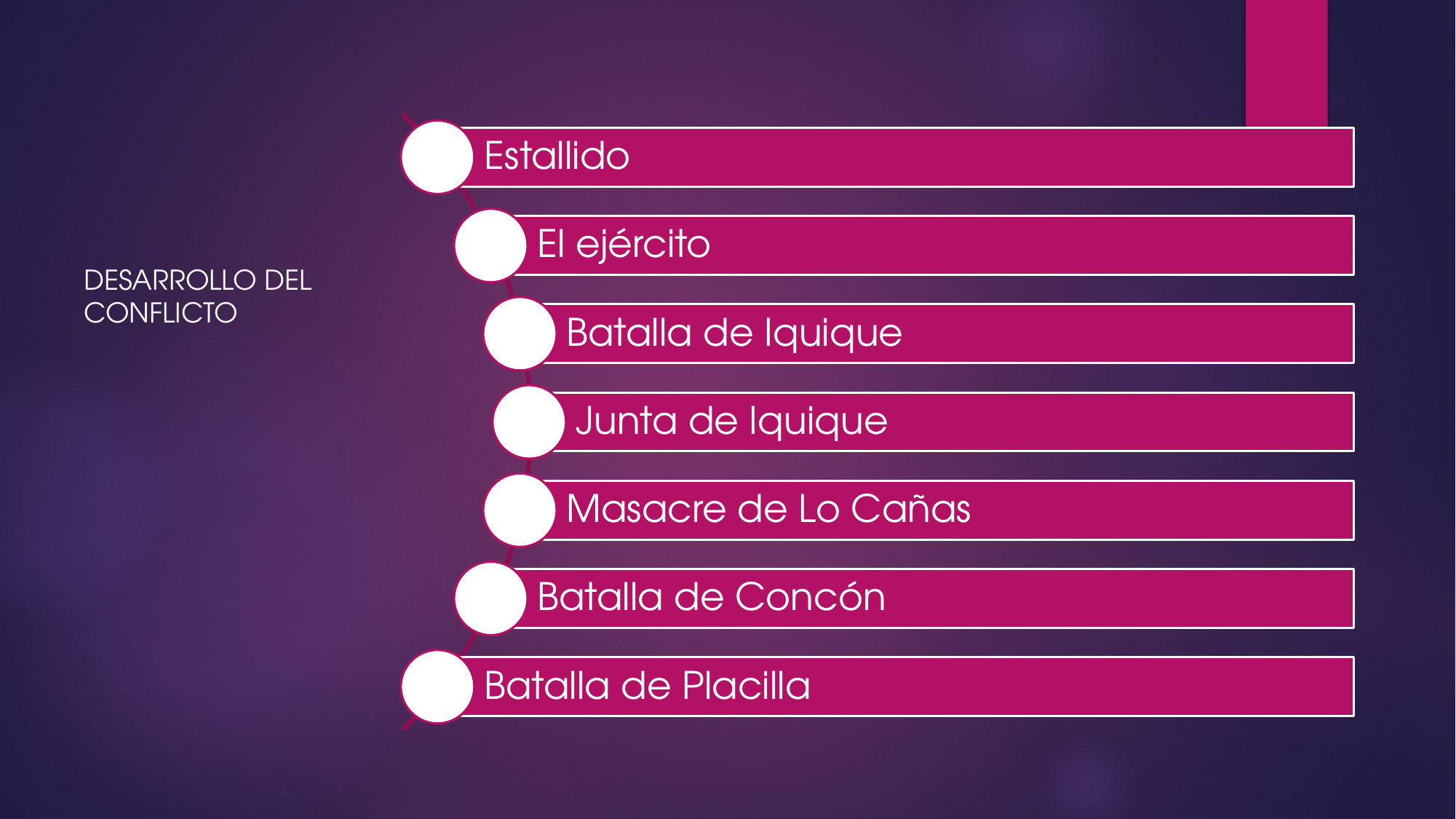

Estallido
El ejército
Batalla de Iquique
Junta de Iquique
Masacre de Lo Cañas
Batalla de Concón
Batalla de Placilla
DESARROLLO DEL CONFLICTO